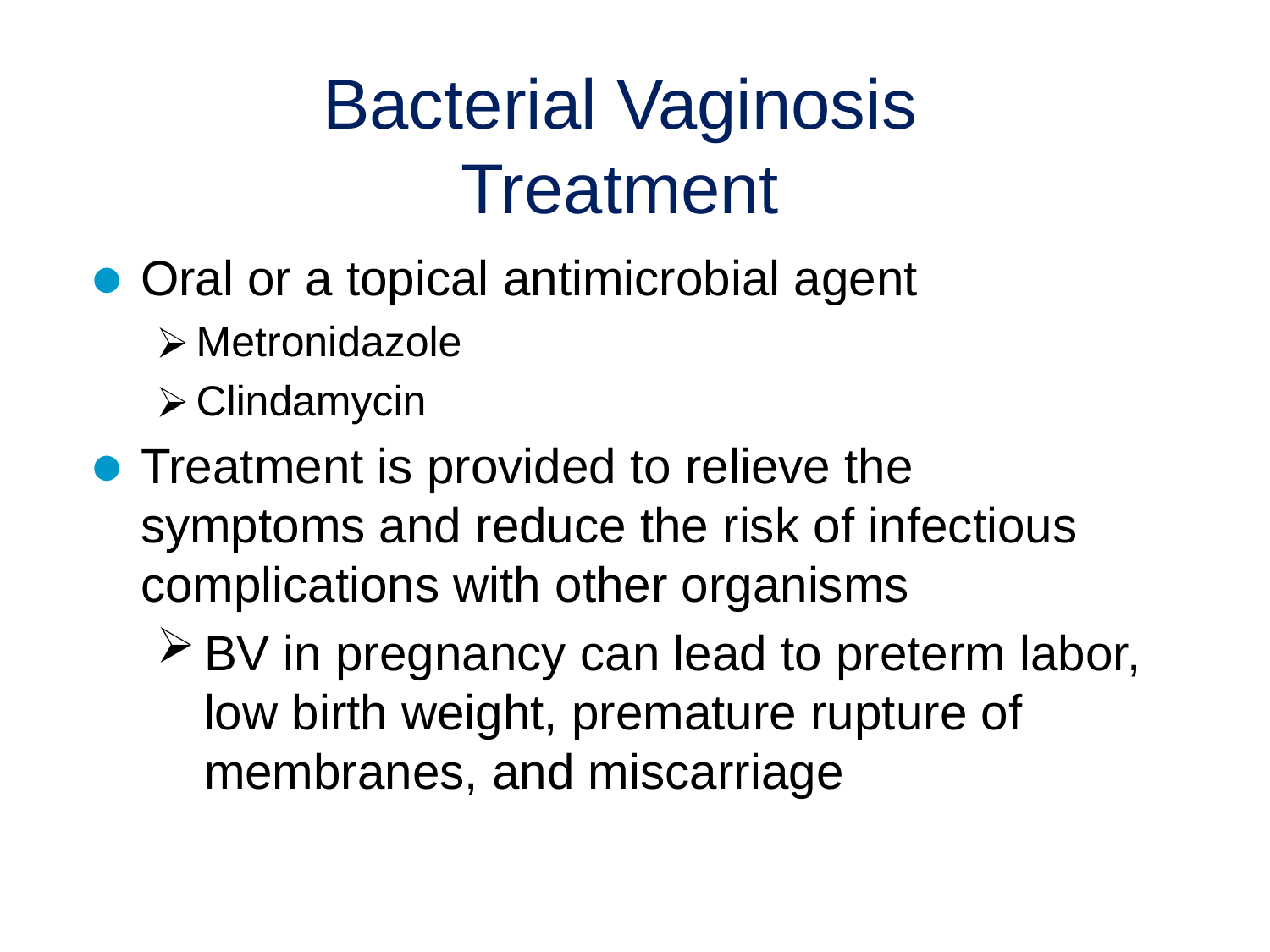

# Bacterial Vaginosis Treatment
Oral or a topical antimicrobial agent
Metronidazole
Clindamycin
Treatment is provided to relieve the symptoms and reduce the risk of infectious complications with other organisms
BV in pregnancy can lead to preterm labor, low birth weight, premature rupture of membranes, and miscarriage